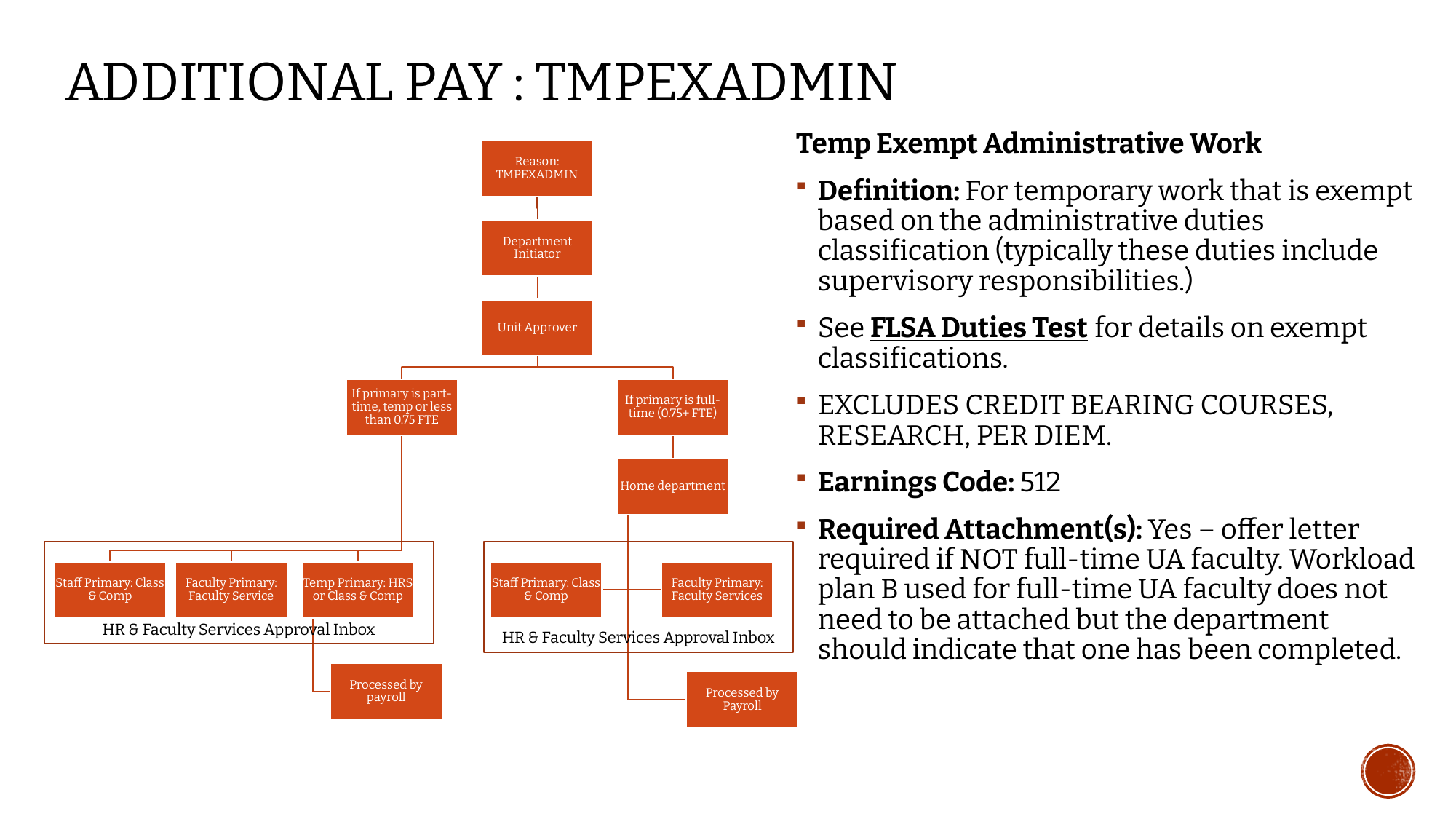

# Additional PaY : TMPEXADMIN
Temp Exempt Administrative Work
Definition: For temporary work that is exempt based on the administrative duties classification (typically these duties include supervisory responsibilities.)
See FLSA Duties Test for details on exempt classifications.
EXCLUDES CREDIT BEARING COURSES, RESEARCH, PER DIEM.
Earnings Code: 512
Required Attachment(s): Yes – offer letter required if NOT full-time UA faculty. Workload plan B used for full-time UA faculty does not need to be attached but the department should indicate that one has been completed.
Reason: TMPEXADMIN
Department Initiator
Unit Approver
If primary is part-time, temp or less than 0.75 FTE
Staff Primary: Class & Comp
Faculty Primary: Faculty Service
Temp Primary: HRS or Class & Comp
Processed by payroll
If primary is full-time (0.75+ FTE)
Home department
Staff Primary: Class & Comp
Faculty Primary: Faculty Services
Processed by Payroll
HR & Faculty Services Approval Inbox
HR & Faculty Services Approval Inbox